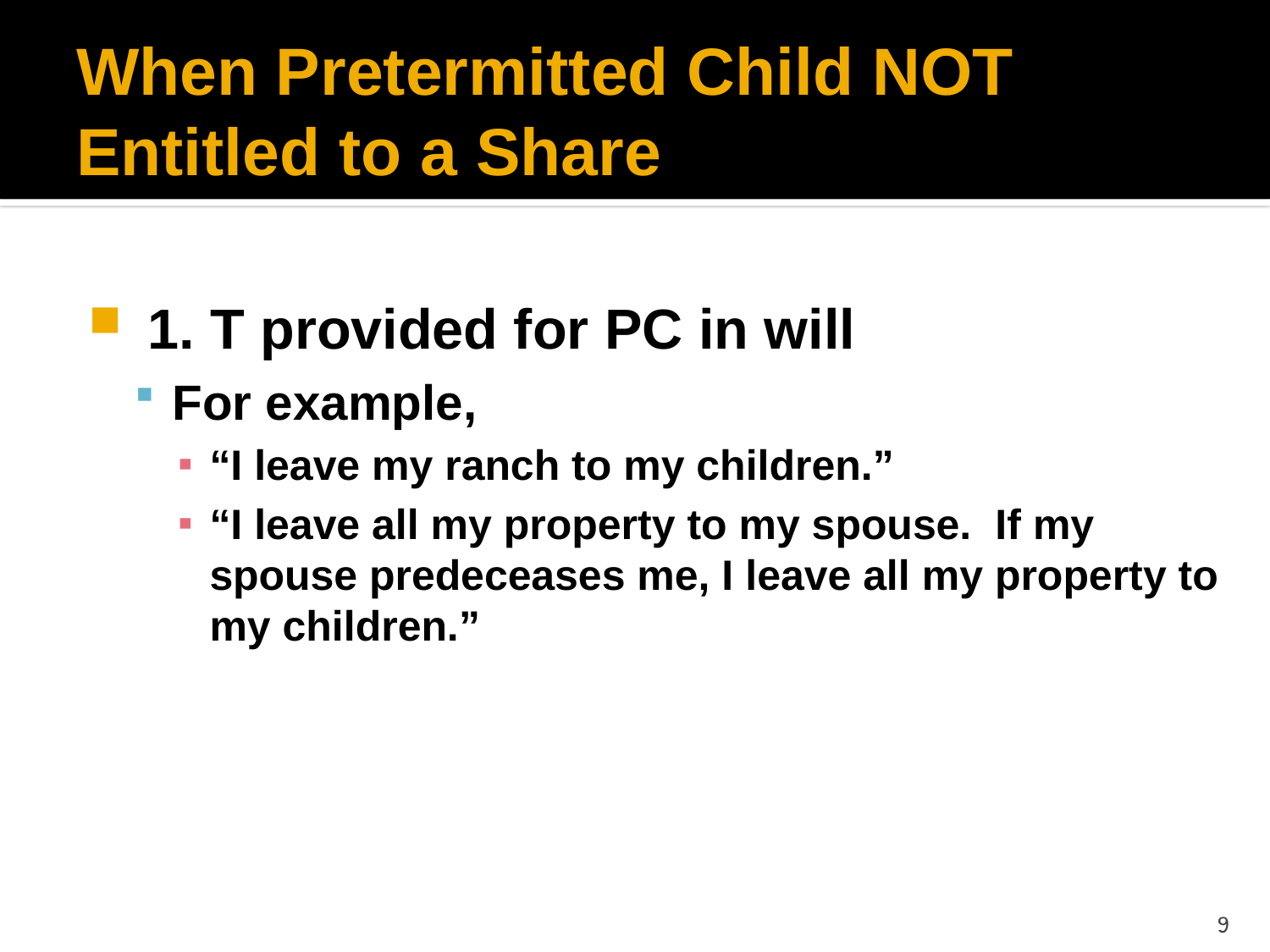

# When Pretermitted Child NOT Entitled to a Share
 1. T provided for PC in will
For example,
“I leave my ranch to my children.”
“I leave all my property to my spouse.  If my spouse predeceases me, I leave all my property to my children.”
9